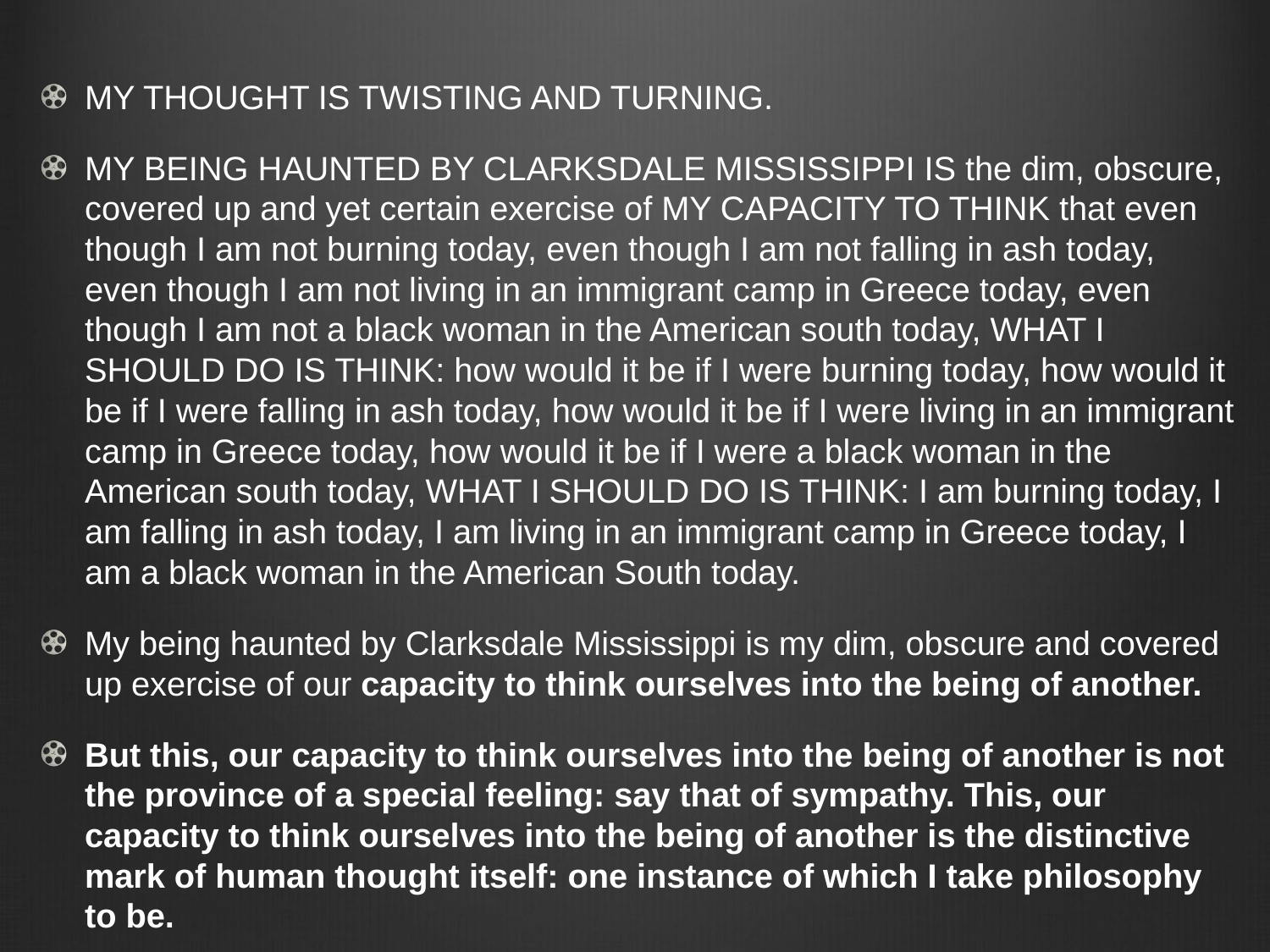

MY THOUGHT IS TWISTING AND TURNING.
MY BEING HAUNTED BY CLARKSDALE MISSISSIPPI IS the dim, obscure, covered up and yet certain exercise of MY CAPACITY TO THINK that even though I am not burning today, even though I am not falling in ash today, even though I am not living in an immigrant camp in Greece today, even though I am not a black woman in the American south today, WHAT I SHOULD DO IS THINK: how would it be if I were burning today, how would it be if I were falling in ash today, how would it be if I were living in an immigrant camp in Greece today, how would it be if I were a black woman in the American south today, WHAT I SHOULD DO IS THINK: I am burning today, I am falling in ash today, I am living in an immigrant camp in Greece today, I am a black woman in the American South today.
My being haunted by Clarksdale Mississippi is my dim, obscure and covered up exercise of our capacity to think ourselves into the being of another.
But this, our capacity to think ourselves into the being of another is not the province of a special feeling: say that of sympathy. This, our capacity to think ourselves into the being of another is the distinctive mark of human thought itself: one instance of which I take philosophy to be.